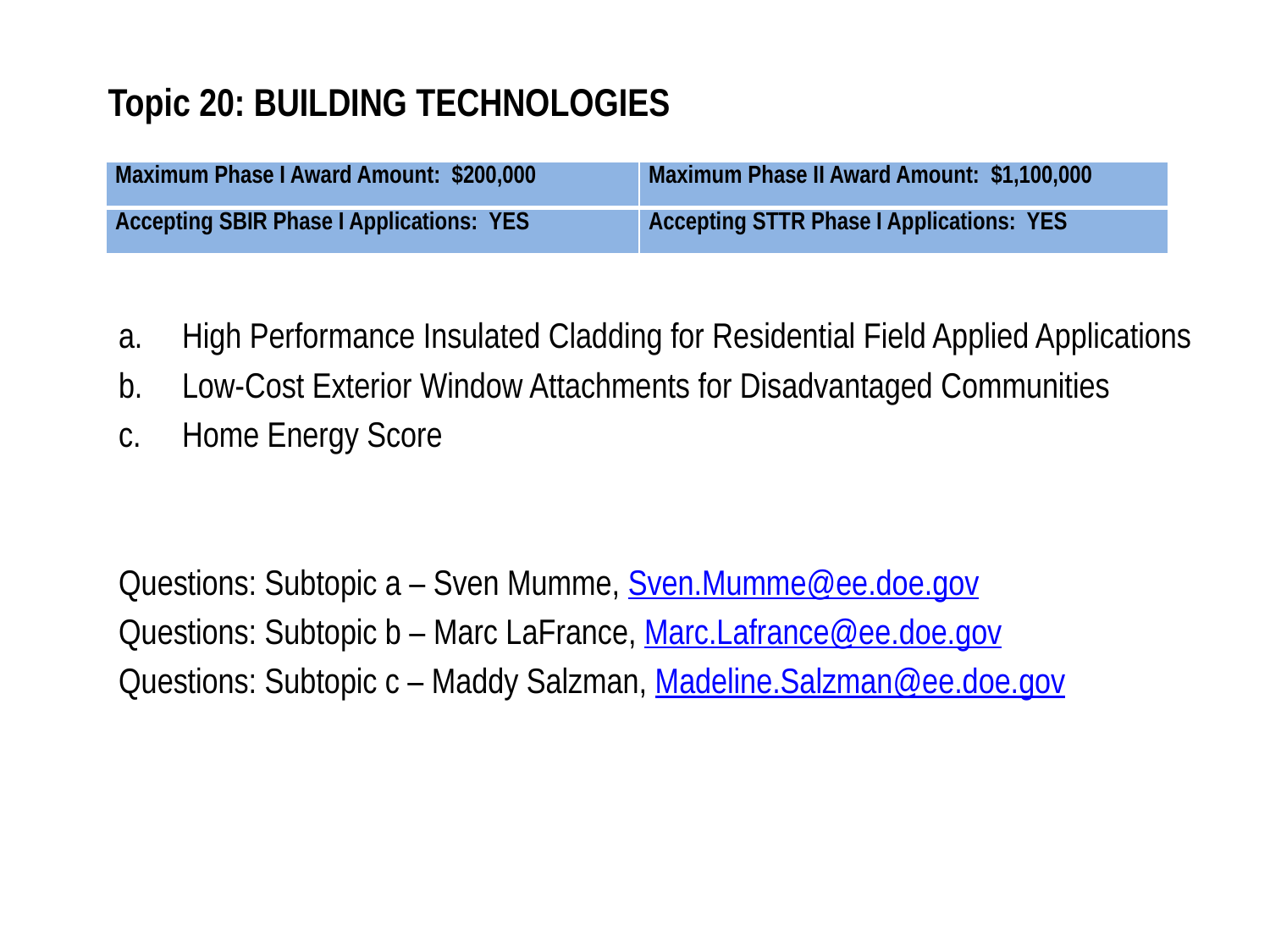

# Topic 20: BUILDING TECHNOLOGIES
| Maximum Phase I Award Amount: $200,000 | Maximum Phase II Award Amount: $1,100,000 |
| --- | --- |
| Accepting SBIR Phase I Applications: YES | Accepting STTR Phase I Applications: YES |
High Performance Insulated Cladding for Residential Field Applied Applications
Low-Cost Exterior Window Attachments for Disadvantaged Communities
Home Energy Score

Questions: Subtopic a – Sven Mumme, Sven.Mumme@ee.doe.gov
Questions: Subtopic b – Marc LaFrance, Marc.Lafrance@ee.doe.gov
Questions: Subtopic c – Maddy Salzman, Madeline.Salzman@ee.doe.gov